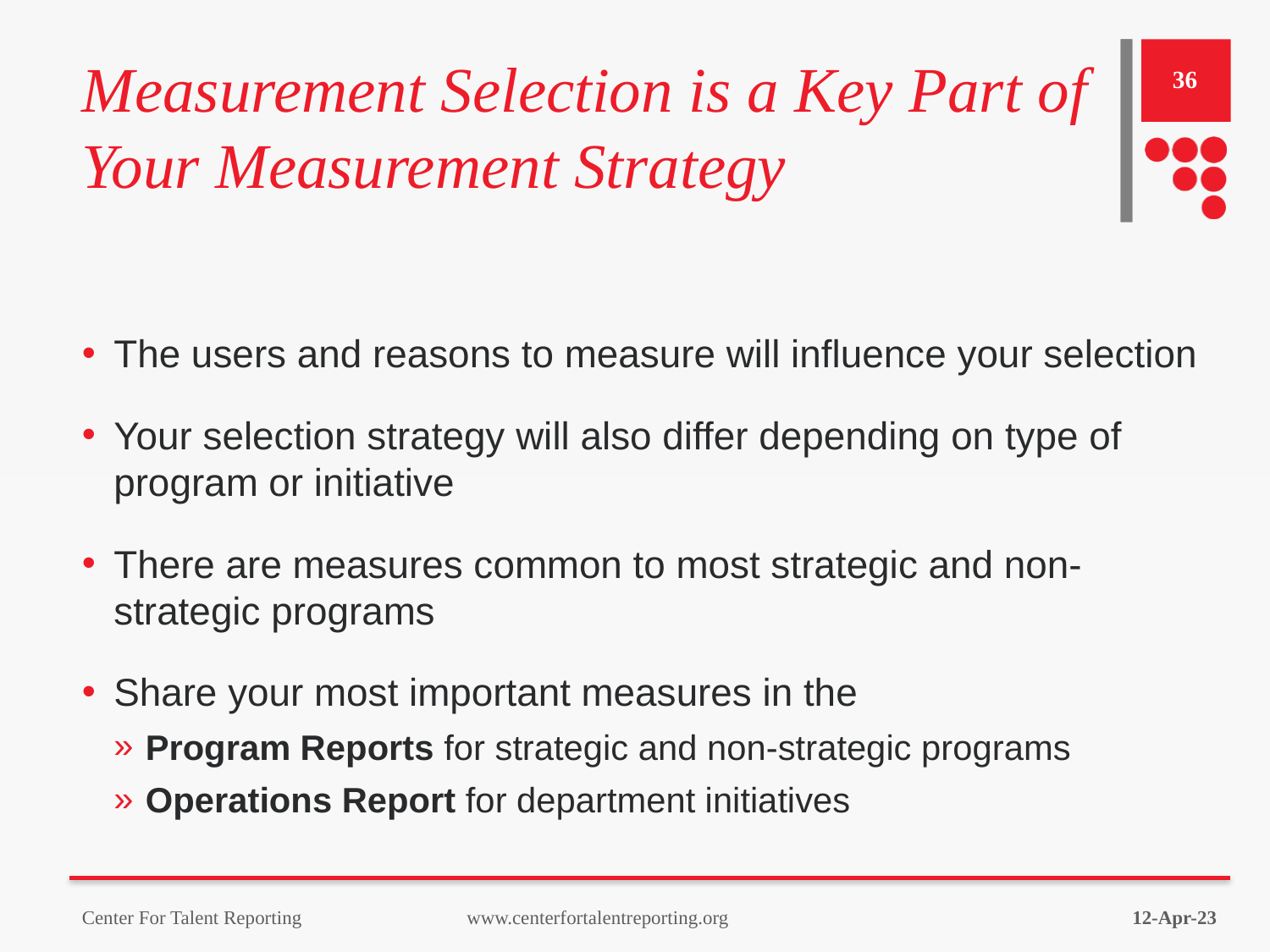

# Measurement Selection is a Key Part of Your Measurement Strategy
36
The users and reasons to measure will influence your selection
Your selection strategy will also differ depending on type of program or initiative
There are measures common to most strategic and non-strategic programs
Share your most important measures in the
Program Reports for strategic and non-strategic programs
Operations Report for department initiatives
Center For Talent Reporting                                  www.centerfortalentreporting.org
12-Apr-23